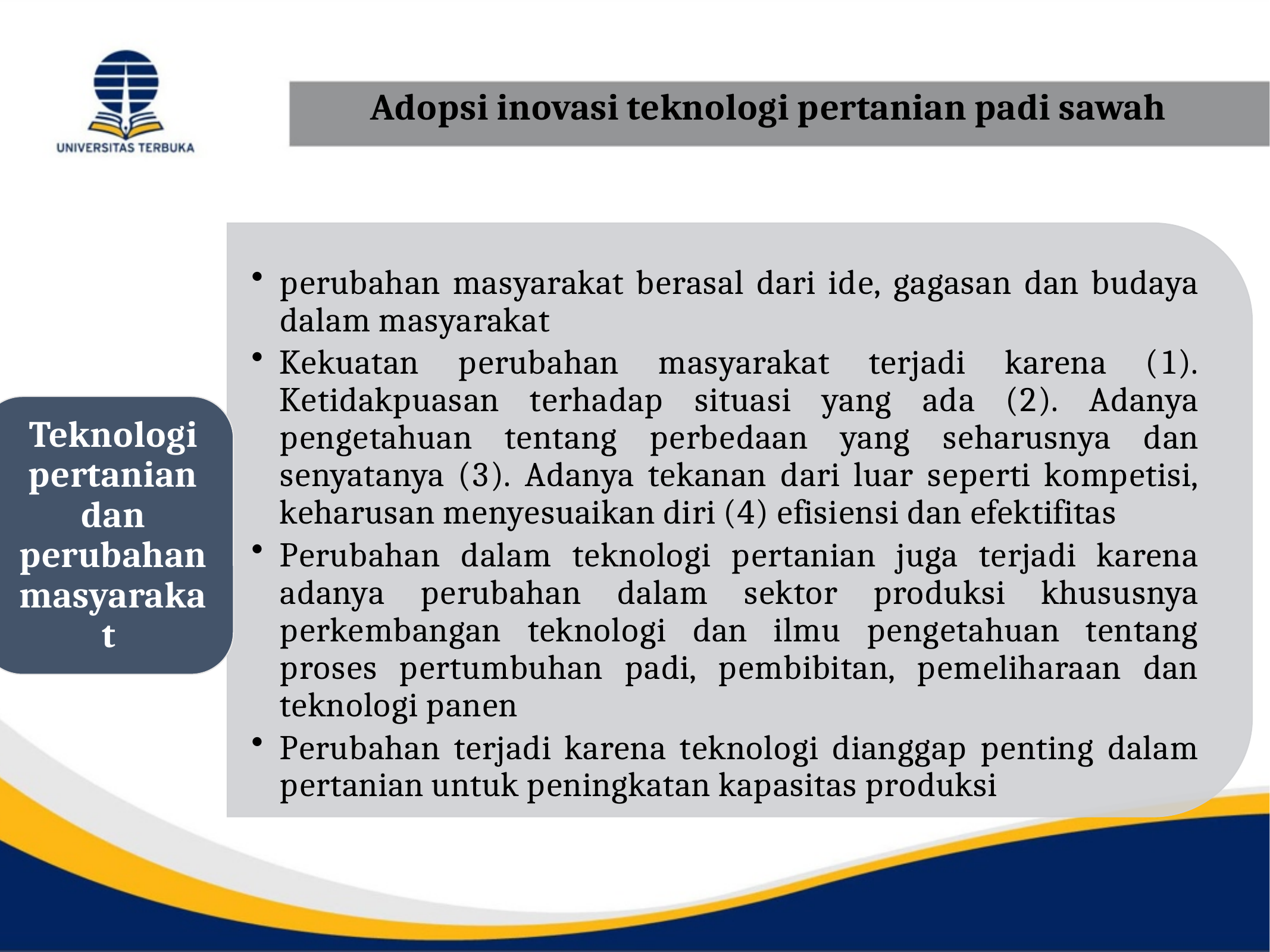

# Adopsi inovasi teknologi pertanian padi sawah
perubahan masyarakat berasal dari ide, gagasan dan budaya dalam masyarakat
Kekuatan perubahan masyarakat terjadi karena (1). Ketidakpuasan terhadap situasi yang ada (2). Adanya pengetahuan tentang perbedaan yang seharusnya dan senyatanya (3). Adanya tekanan dari luar seperti kompetisi, keharusan menyesuaikan diri (4) efisiensi dan efektifitas
Perubahan dalam teknologi pertanian juga terjadi karena adanya perubahan dalam sektor produksi khususnya perkembangan teknologi dan ilmu pengetahuan tentang proses pertumbuhan padi, pembibitan, pemeliharaan dan teknologi panen
Perubahan terjadi karena teknologi dianggap penting dalam pertanian untuk peningkatan kapasitas produksi
Teknologi pertanian dan perubahan masyarakat